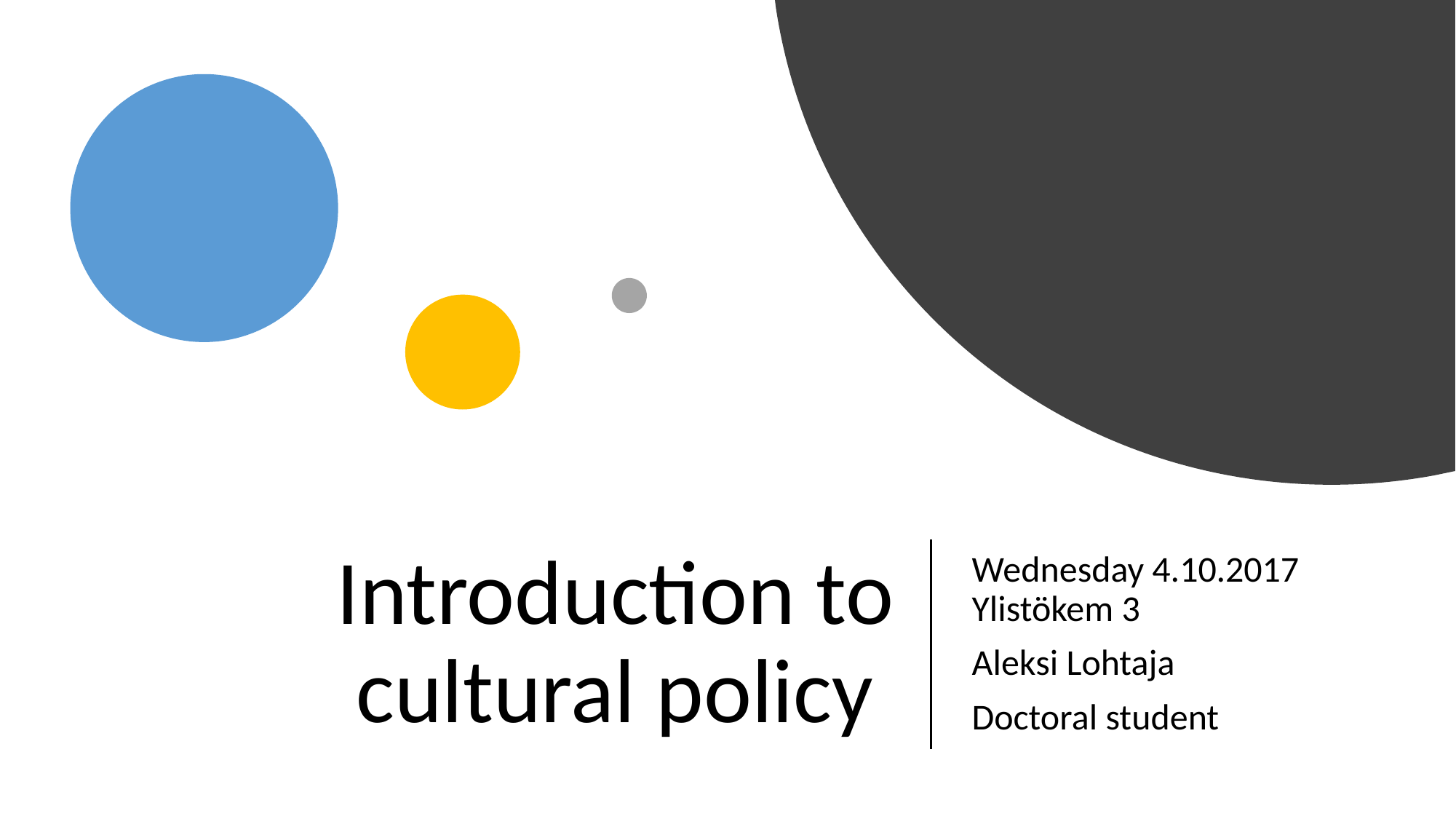

# Introduction to cultural policy
Wednesday 4.10.2017  Ylistökem 3
Aleksi Lohtaja
Doctoral student